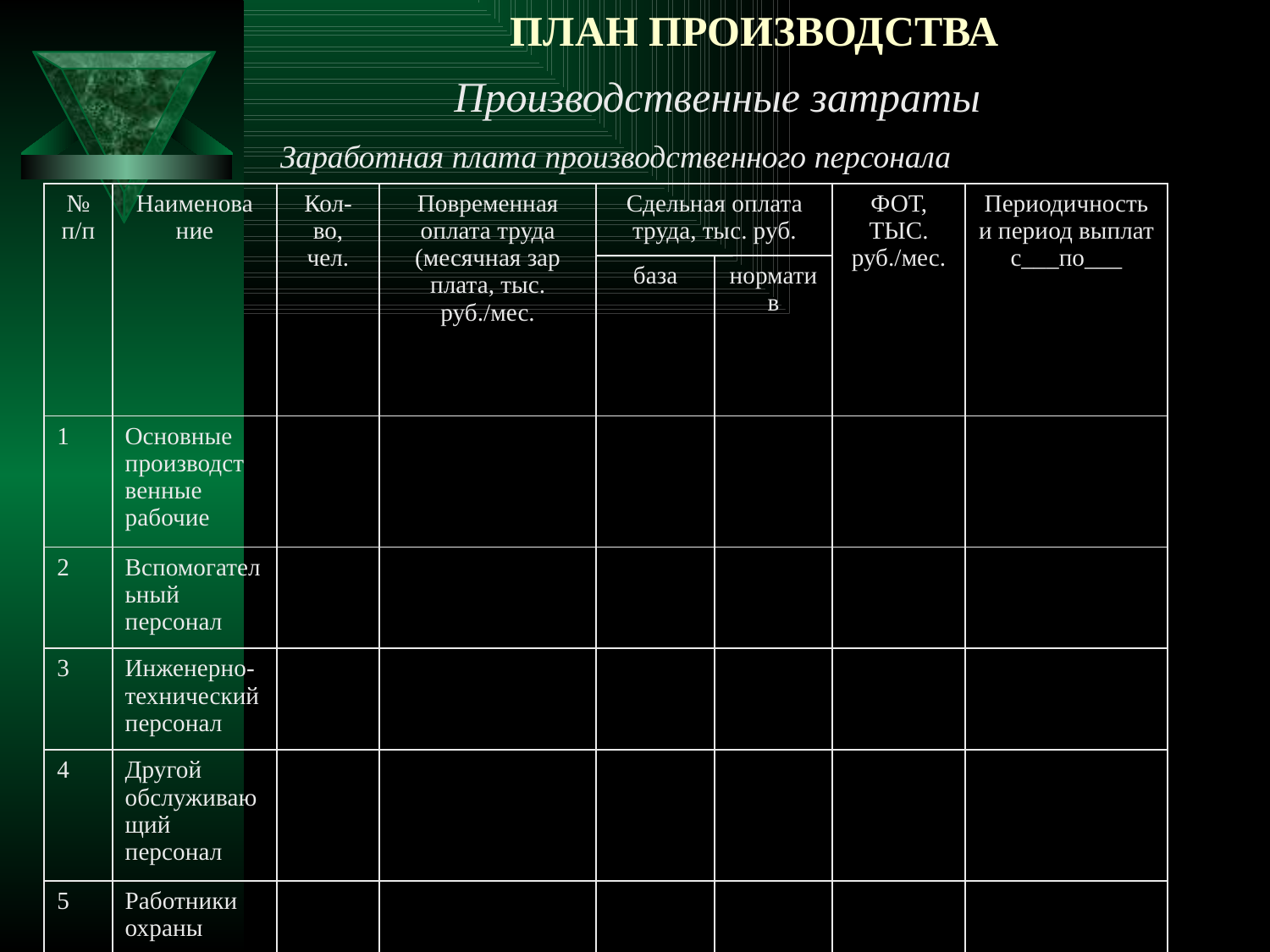

# ПЛАН ПРОИЗВОДСТВА
Производственные затраты
Заработная плата производственного персонала

| № п/п | Наименова­ние | Кол-во, чел. | Повременная оплата труда (месячная зар­плата, тыс. руб./мес. | Сдельная оплата труда, тыс. руб. |  | ФОТ, ТЫС. руб./мес. | Периодичность и период выплат с\_\_\_по\_\_\_ |
| --- | --- | --- | --- | --- | --- | --- | --- |
|  |  |  |  | база | норматив |  |  |
| 1 | Основные производст­венные рабочие |  |  |  |  |  |  |
| 2 | Вспомогательный персонал |  |  |  |  |  |  |
| 3 | Инженерно-технический персонал |  |  |  |  |  |  |
| 4 | Другой обслуживающий персонал |  |  |  |  |  |  |
| 5 | Работники охраны |  |  |  |  |  |  |
|  | Итого |  |  |  |  |  |  |